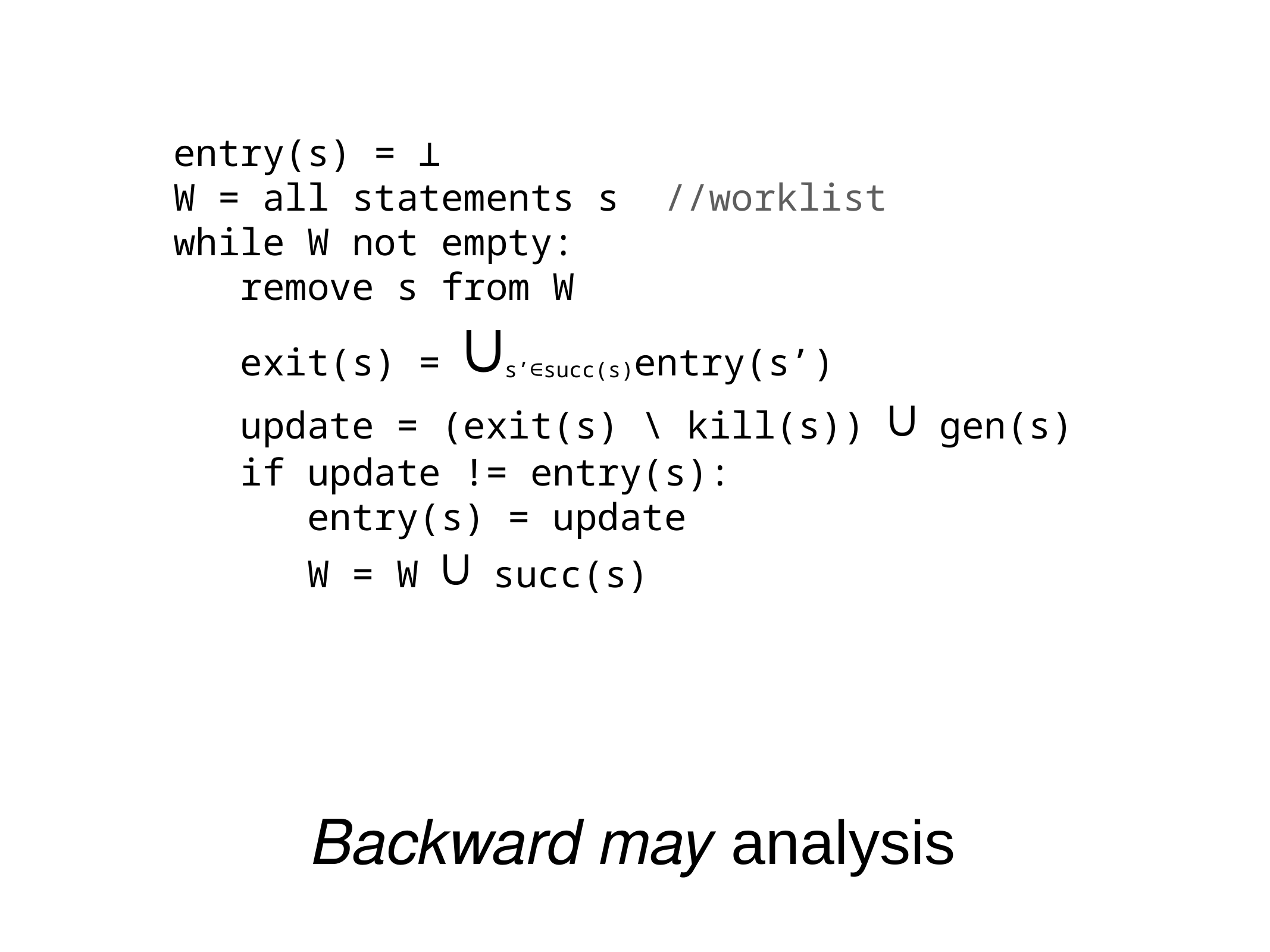

entry(s) = ⟂
W = all statements s  //worklist
while W not empty:
   remove s from W
   exit(s) = ∪s’∈succ(s)entry(s’)
   update = (exit(s) \ kill(s)) ∪ gen(s)
   if update != entry(s):
      entry(s) = update
      W = W ∪ succ(s)

Backward may analysis